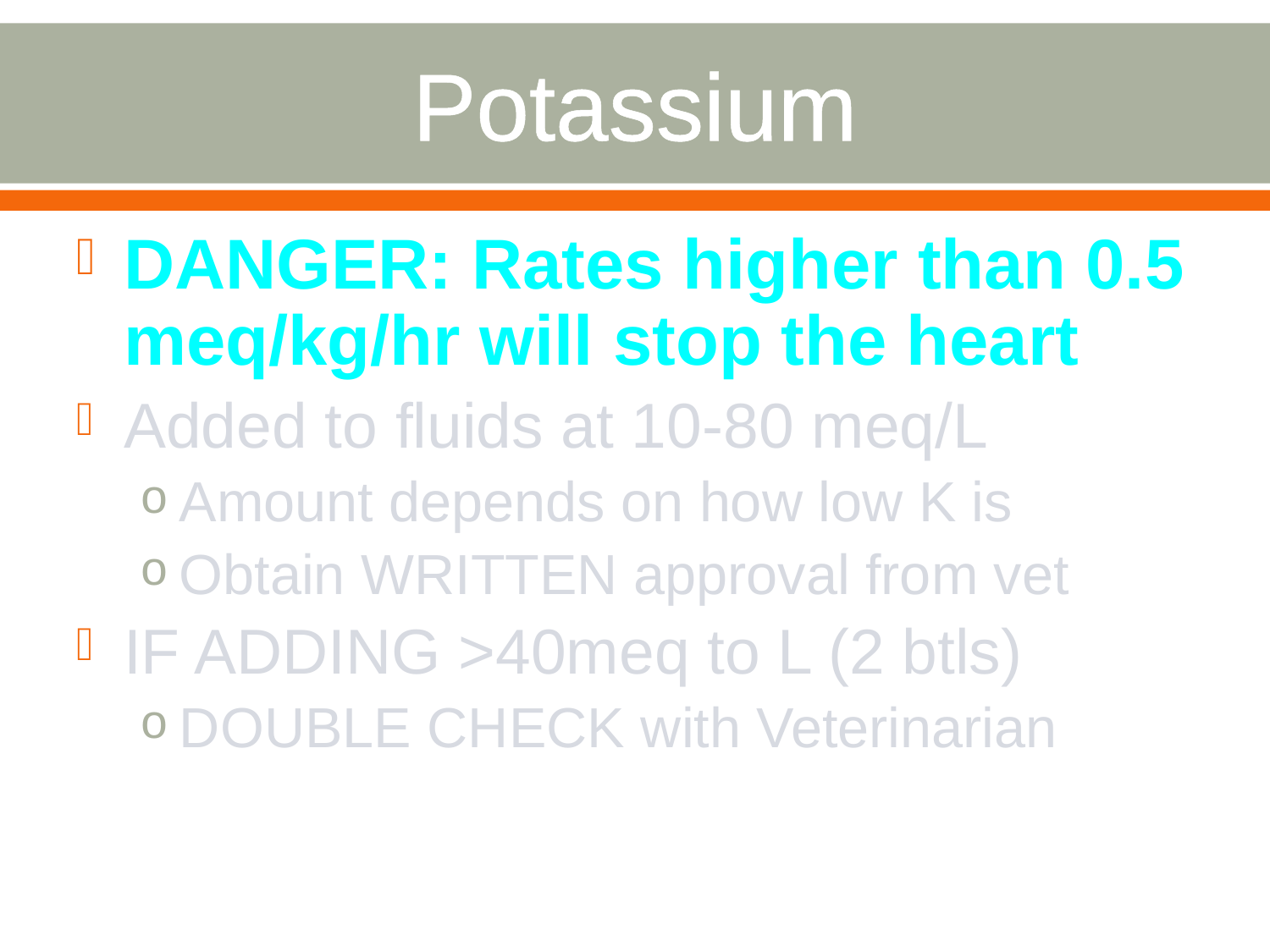

# Potassium
DANGER: Rates higher than 0.5 meq/kg/hr will stop the heart
Added to fluids at 10-80 meq/L
Amount depends on how low K is
Obtain WRITTEN approval from vet
IF ADDING >40meq to L (2 btls)
DOUBLE CHECK with Veterinarian